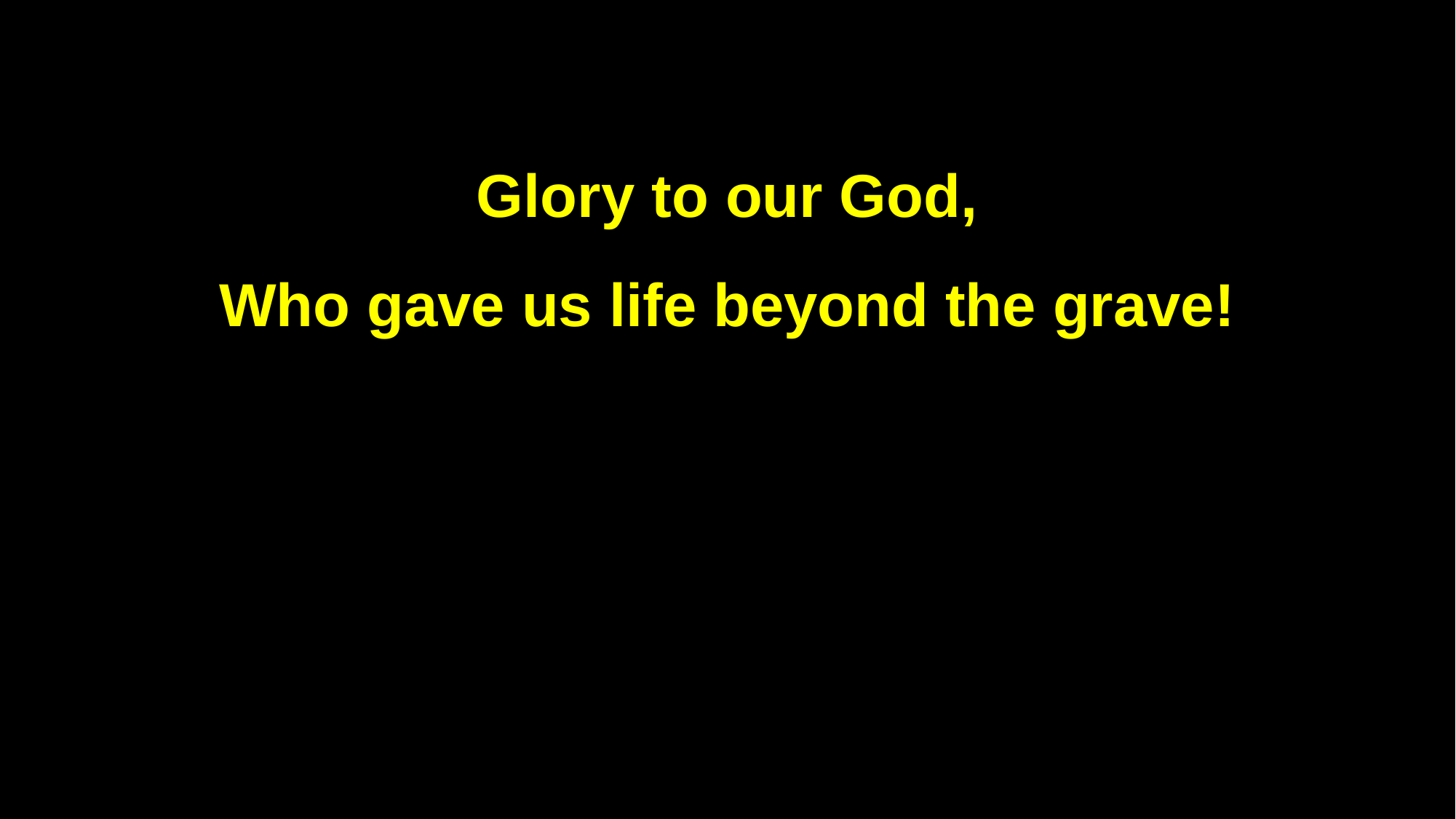

Glory to our God,
Who gave us life beyond the grave!